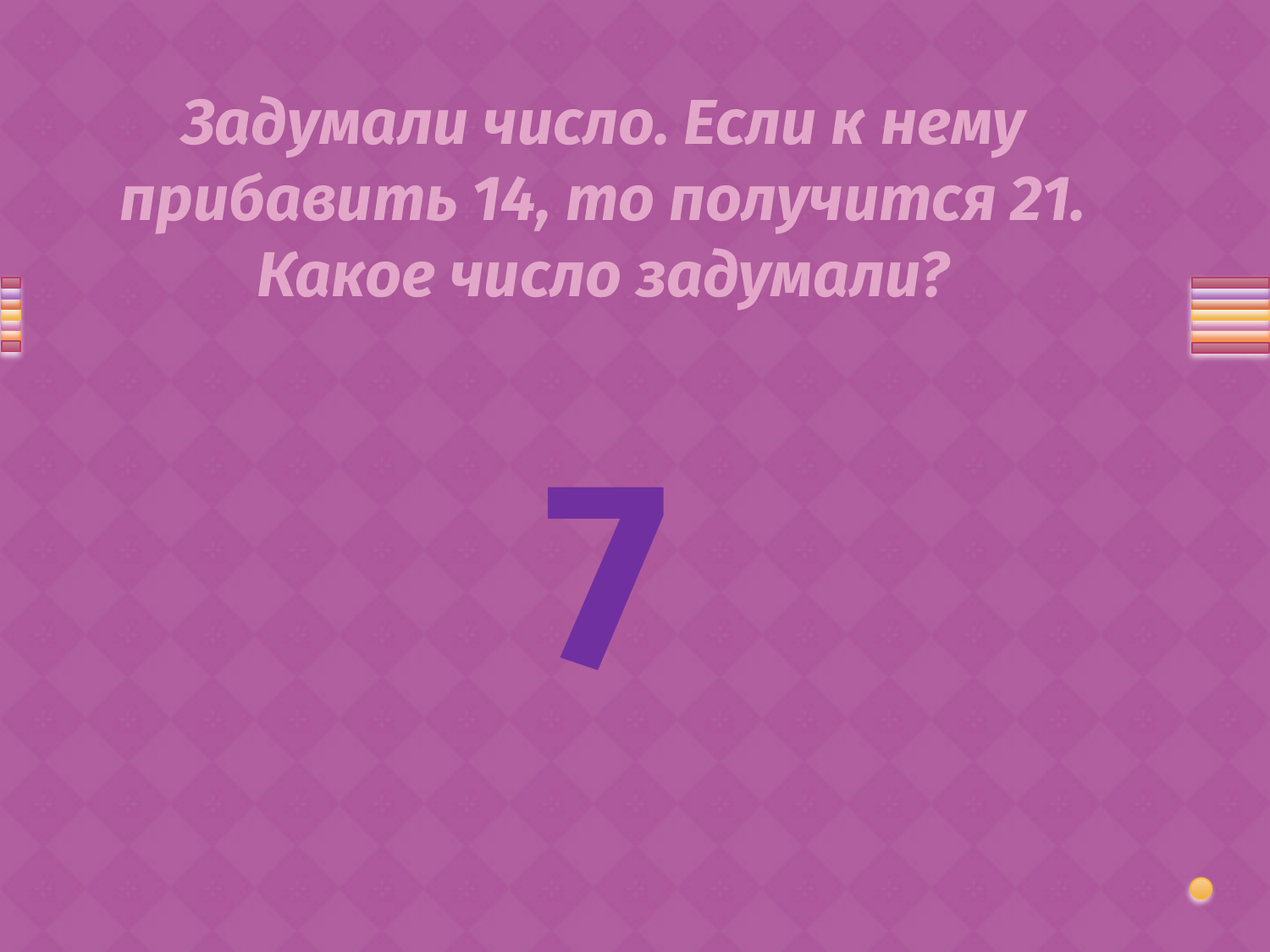

# Задумали число. Если к нему прибавить 14, то получится 21. Какое число задумали?
7